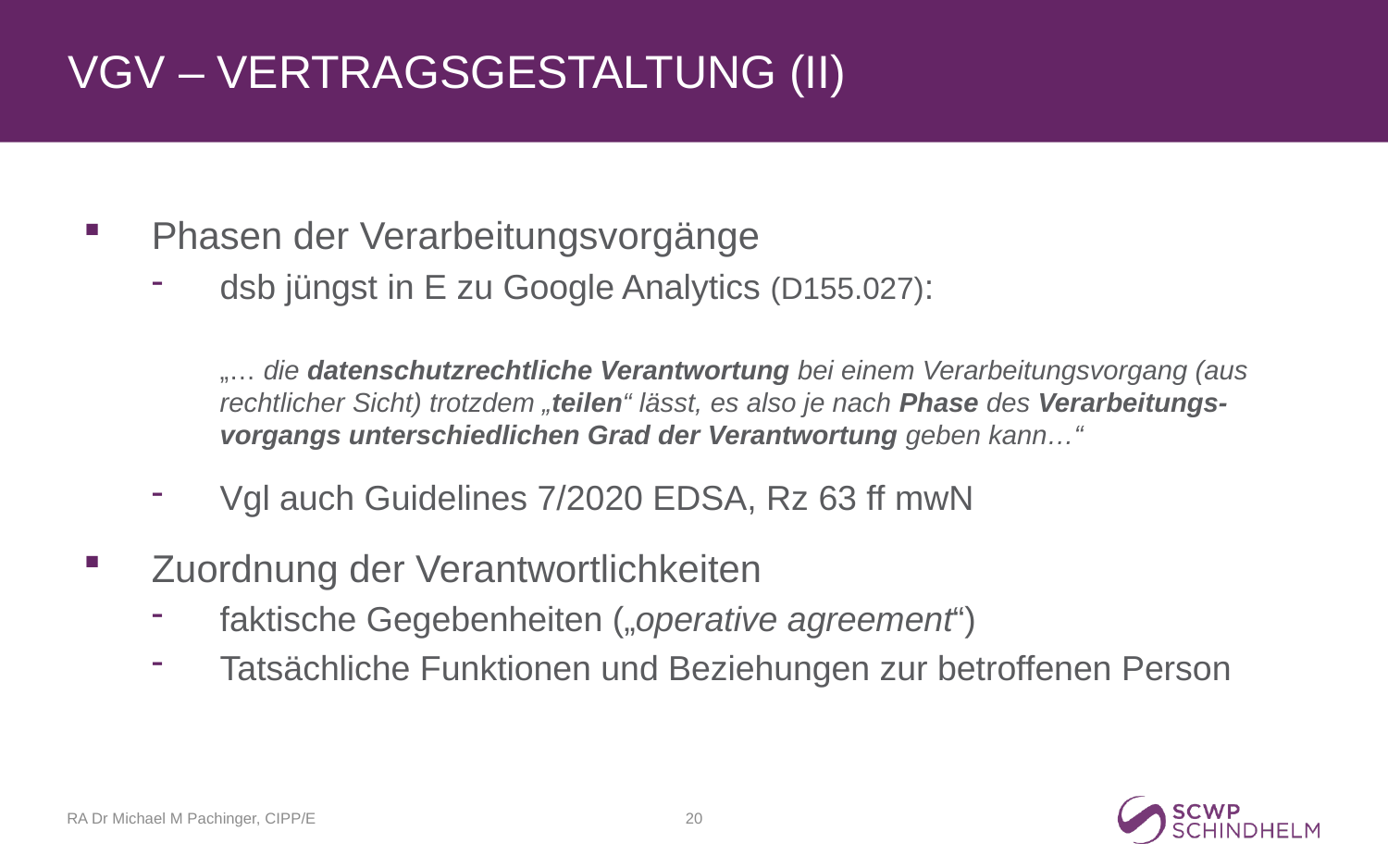

# VgV – Vertragsgestaltung (II)
Phasen der Verarbeitungsvorgänge
dsb jüngst in E zu Google Analytics (D155.027):

„… die datenschutzrechtliche Verantwortung bei einem Verarbeitungsvorgang (aus rechtlicher Sicht) trotzdem „teilen“ lässt, es also je nach Phase des Verarbeitungs-vorgangs unterschiedlichen Grad der Verantwortung geben kann…“

Vgl auch Guidelines 7/2020 EDSA, Rz 63 ff mwN

Zuordnung der Verantwortlichkeiten
faktische Gegebenheiten („operative agreement“)
Tatsächliche Funktionen und Beziehungen zur betroffenen Person

RA Dr Michael M Pachinger, CIPP/E
20